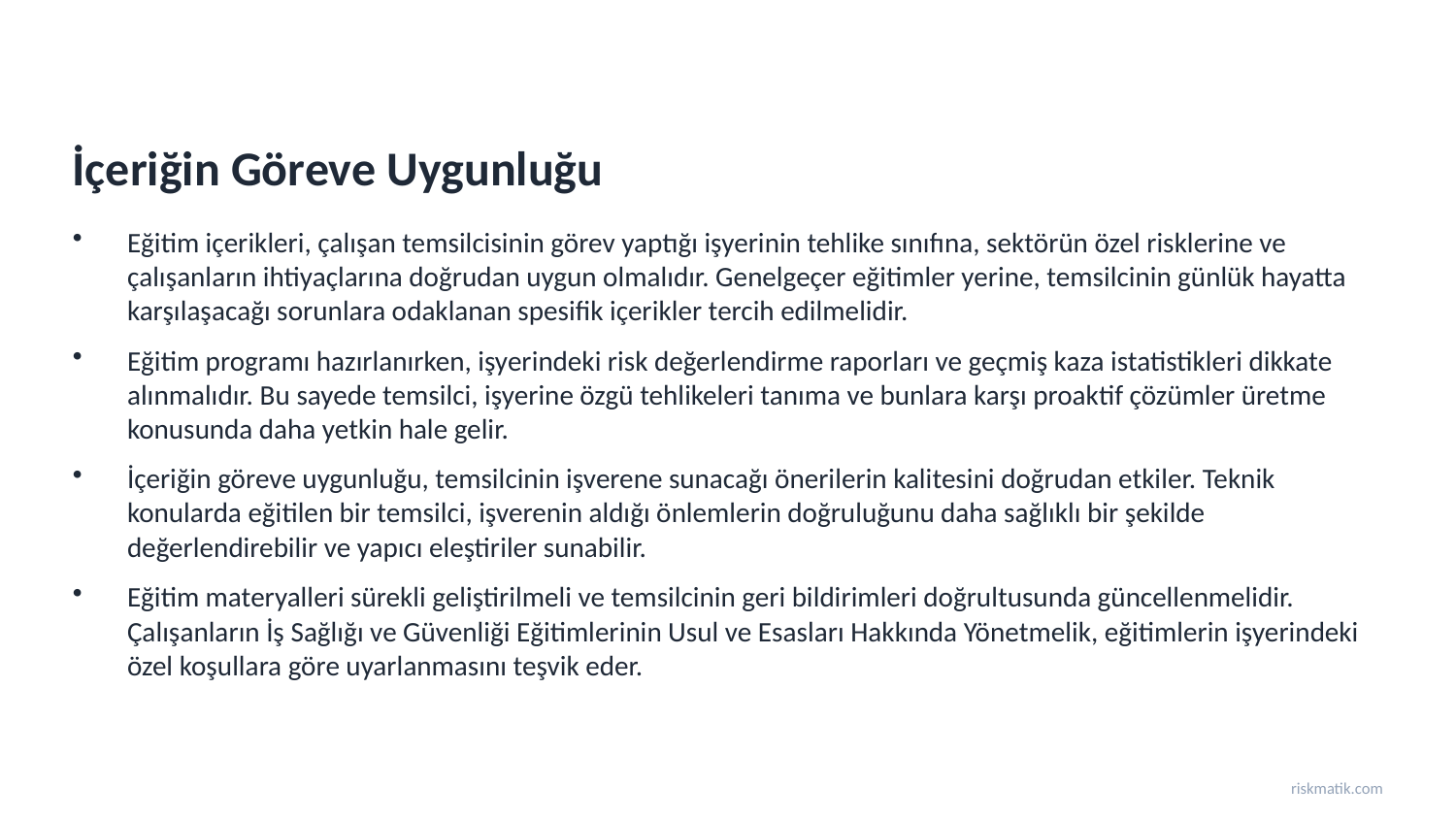

İçeriğin Göreve Uygunluğu
Eğitim içerikleri, çalışan temsilcisinin görev yaptığı işyerinin tehlike sınıfına, sektörün özel risklerine ve çalışanların ihtiyaçlarına doğrudan uygun olmalıdır. Genelgeçer eğitimler yerine, temsilcinin günlük hayatta karşılaşacağı sorunlara odaklanan spesifik içerikler tercih edilmelidir.
Eğitim programı hazırlanırken, işyerindeki risk değerlendirme raporları ve geçmiş kaza istatistikleri dikkate alınmalıdır. Bu sayede temsilci, işyerine özgü tehlikeleri tanıma ve bunlara karşı proaktif çözümler üretme konusunda daha yetkin hale gelir.
İçeriğin göreve uygunluğu, temsilcinin işverene sunacağı önerilerin kalitesini doğrudan etkiler. Teknik konularda eğitilen bir temsilci, işverenin aldığı önlemlerin doğruluğunu daha sağlıklı bir şekilde değerlendirebilir ve yapıcı eleştiriler sunabilir.
Eğitim materyalleri sürekli geliştirilmeli ve temsilcinin geri bildirimleri doğrultusunda güncellenmelidir. Çalışanların İş Sağlığı ve Güvenliği Eğitimlerinin Usul ve Esasları Hakkında Yönetmelik, eğitimlerin işyerindeki özel koşullara göre uyarlanmasını teşvik eder.
riskmatik.com